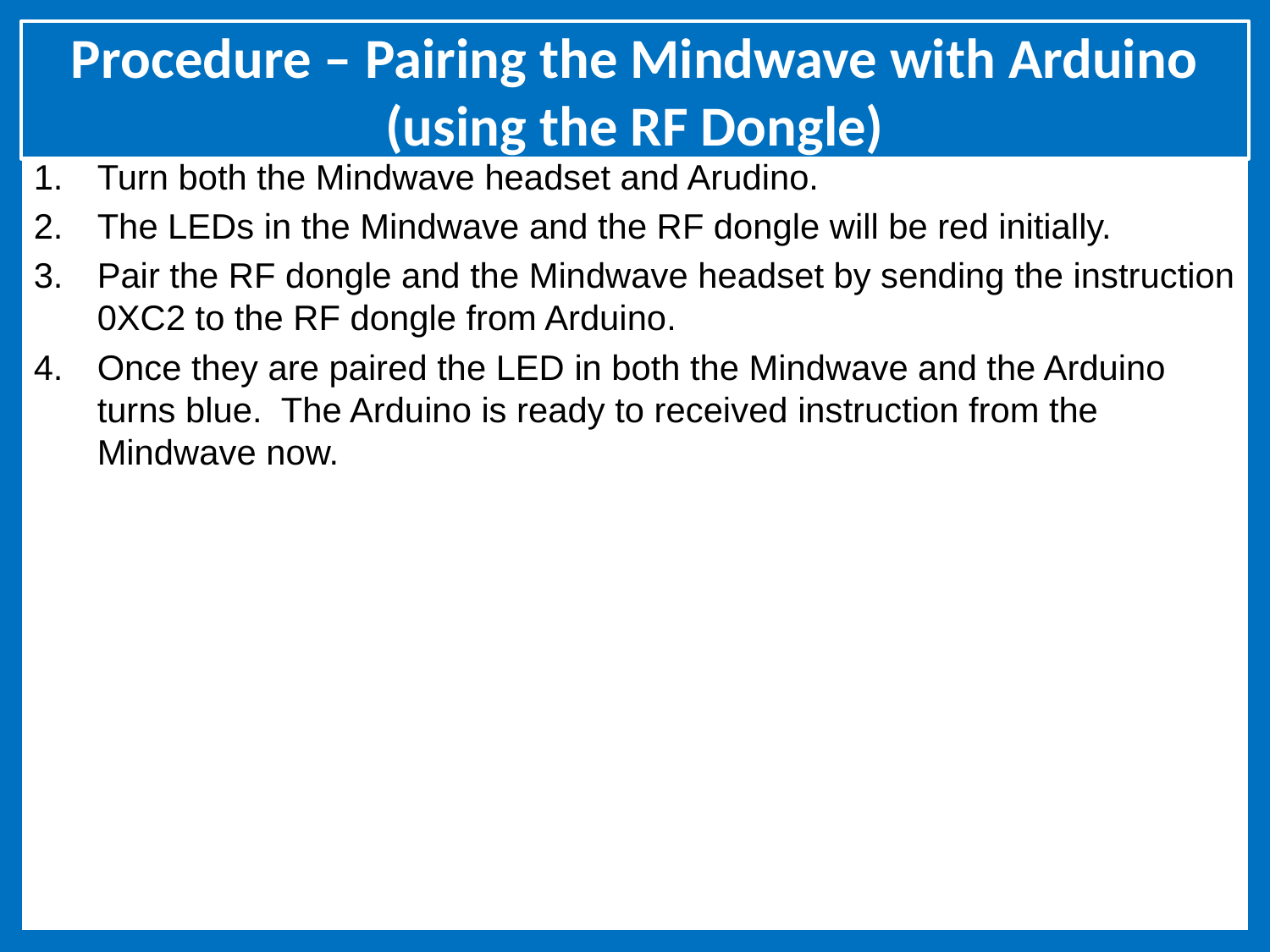

Procedure – Pairing the Mindwave with Arduino (using the RF Dongle)
Turn both the Mindwave headset and Arudino.
The LEDs in the Mindwave and the RF dongle will be red initially.
Pair the RF dongle and the Mindwave headset by sending the instruction 0XC2 to the RF dongle from Arduino.
Once they are paired the LED in both the Mindwave and the Arduino turns blue.  The Arduino is ready to received instruction from the Mindwave now.